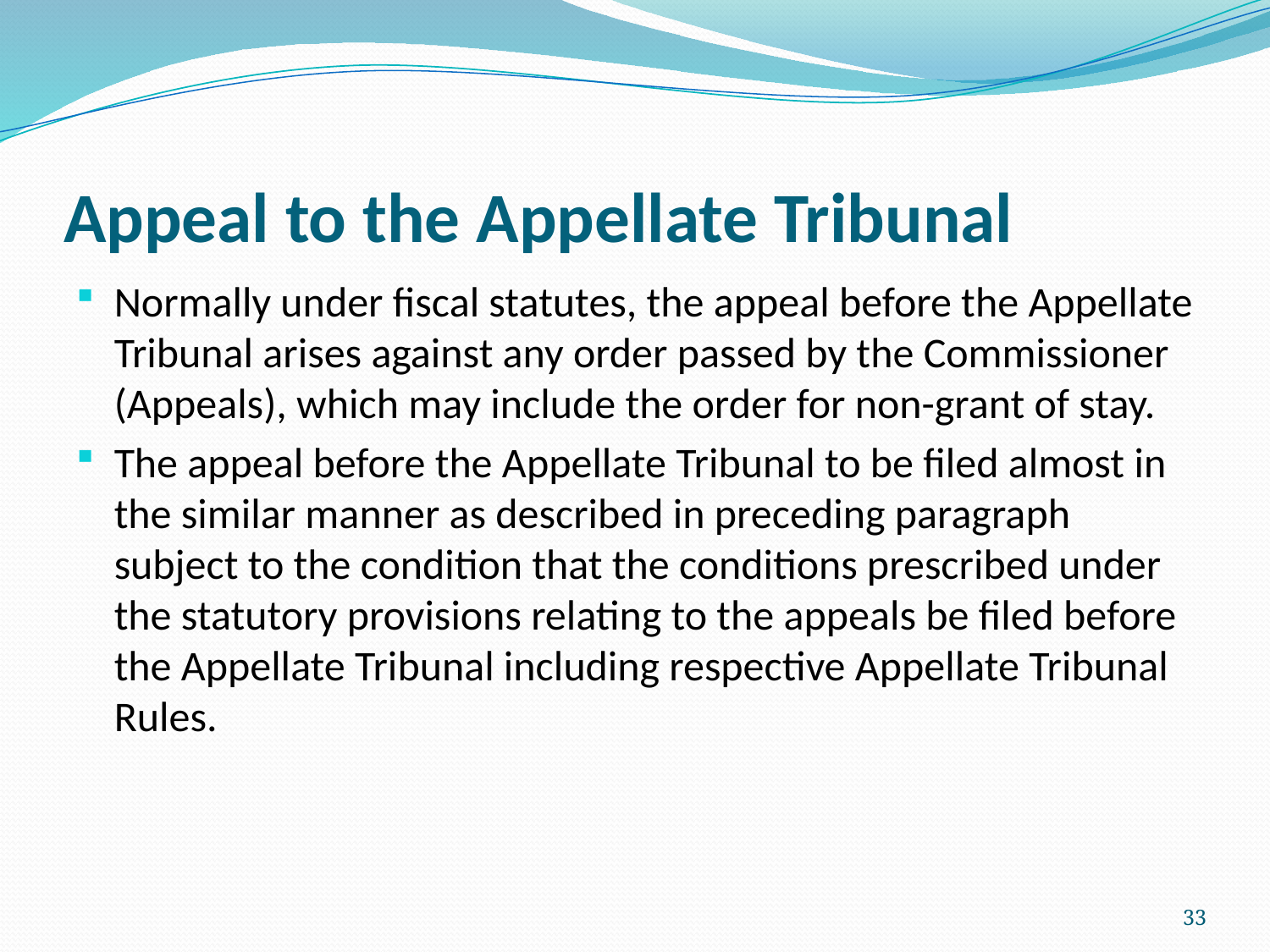

# Appeal to the Appellate Tribunal
Normally under fiscal statutes, the appeal before the Appellate Tribunal arises against any order passed by the Commissioner (Appeals), which may include the order for non-grant of stay.
The appeal before the Appellate Tribunal to be filed almost in the similar manner as described in preceding paragraph subject to the condition that the conditions prescribed under the statutory provisions relating to the appeals be filed before the Appellate Tribunal including respective Appellate Tribunal Rules.
33